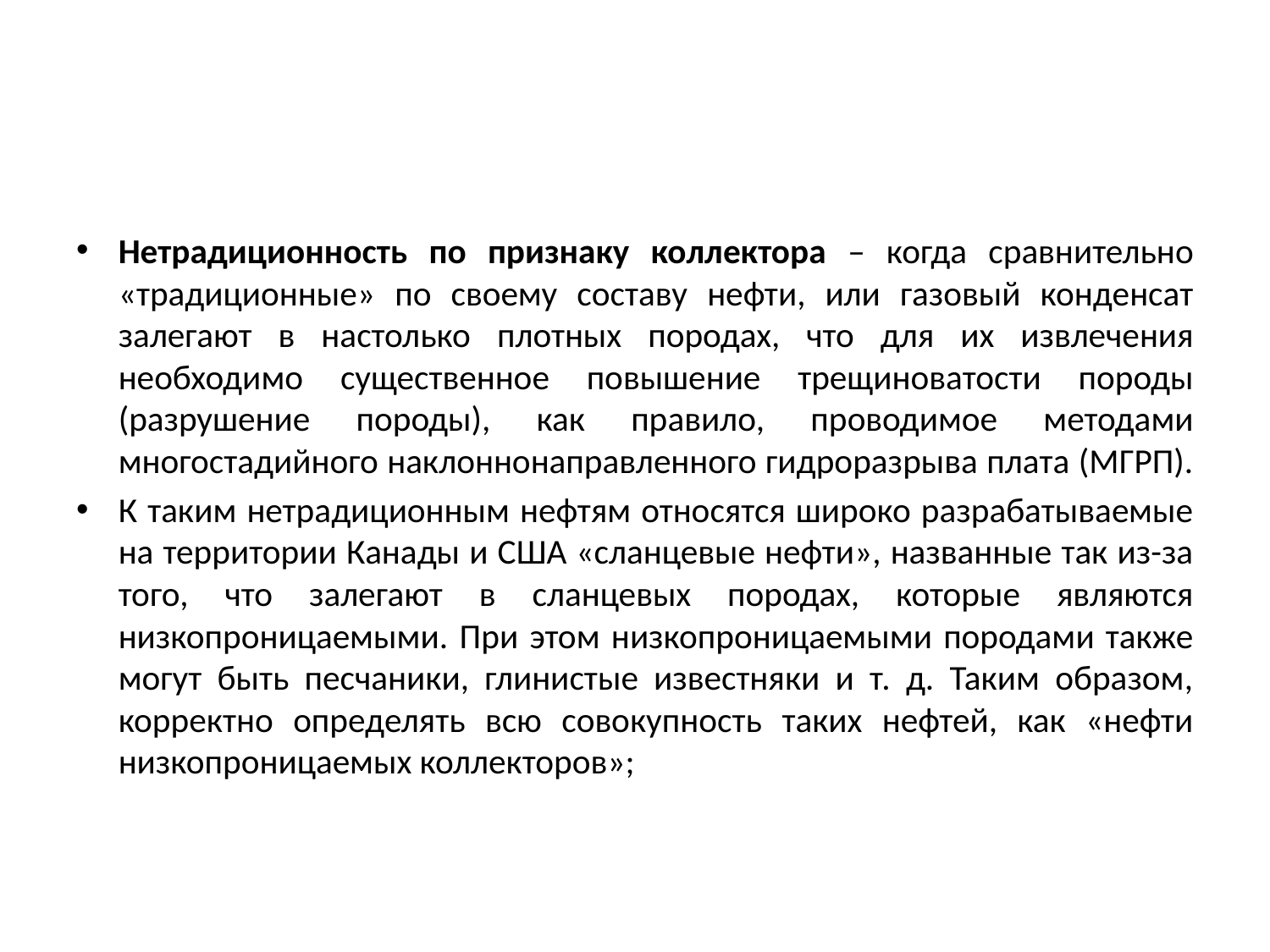

#
Нетрадиционность по признаку коллектора – когда сравнительно «традиционные» по своему составу нефти, или газовый конденсат залегают в настолько плотных породах, что для их извлечения необходимо существенное повышение трещиноватости породы (разрушение породы), как правило, проводимое методами многостадийного наклоннонаправленного гидроразрыва плата (МГРП).
К таким нетрадиционным нефтям относятся широко разрабатываемые на территории Канады и США «сланцевые нефти», названные так из-за того, что залегают в сланцевых породах, которые являются низкопроницаемыми. При этом низкопроницаемыми породами также могут быть песчаники, глинистые известняки и т. д. Таким образом, корректно определять всю совокупность таких нефтей, как «нефти низкопроницаемых коллекторов»;